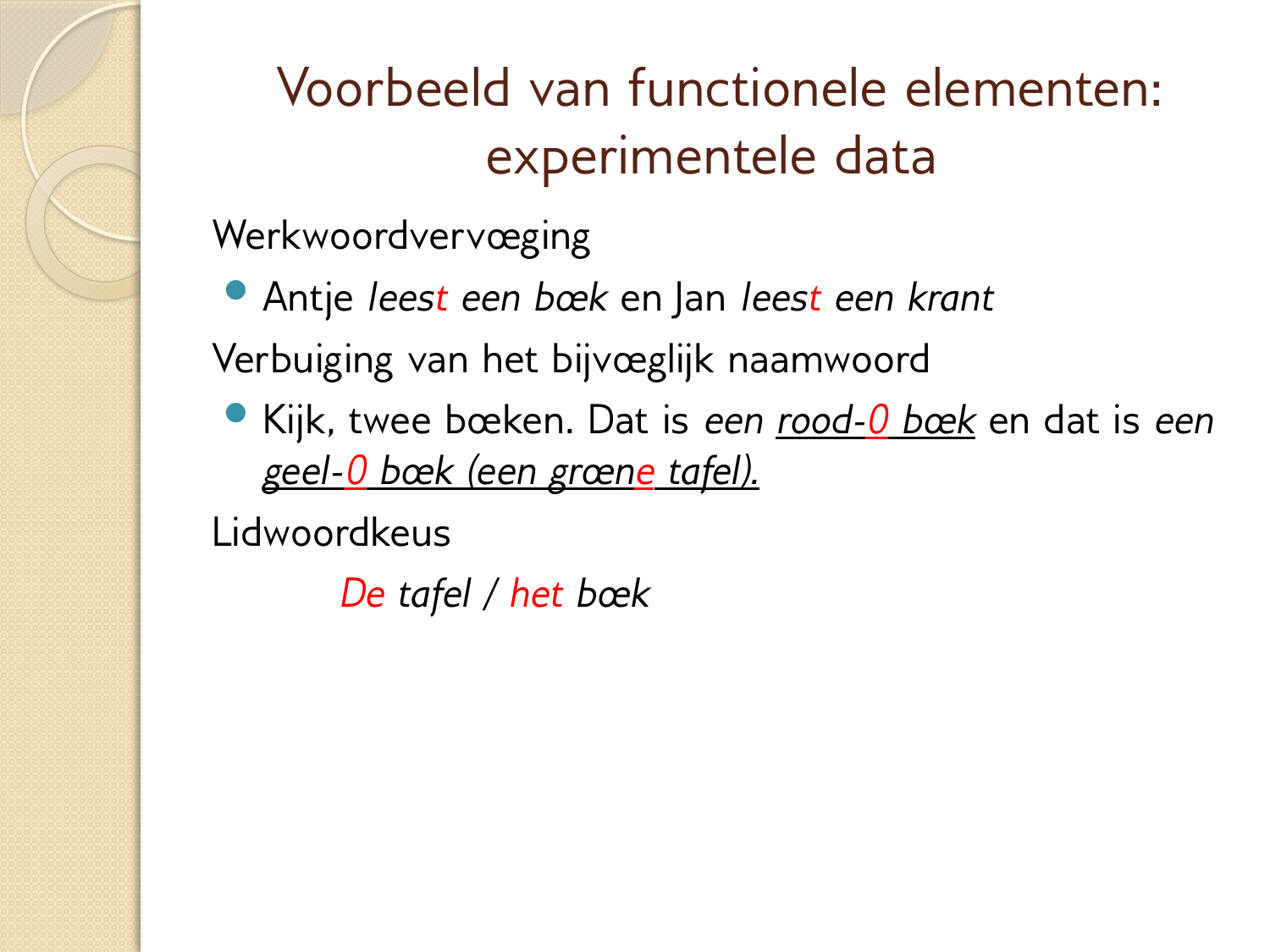

# Voorbeeld van functionele elementen: experimentele data
Werkwoordvervoeging
Antje leest een boek en Jan leest een krant
Verbuiging van het bijvoeglijk naamwoord
Kijk, twee boeken. Dat is een rood-0 boek en dat is een geel-0 boek (een groene tafel).
Lidwoordkeus
	De tafel / het boek